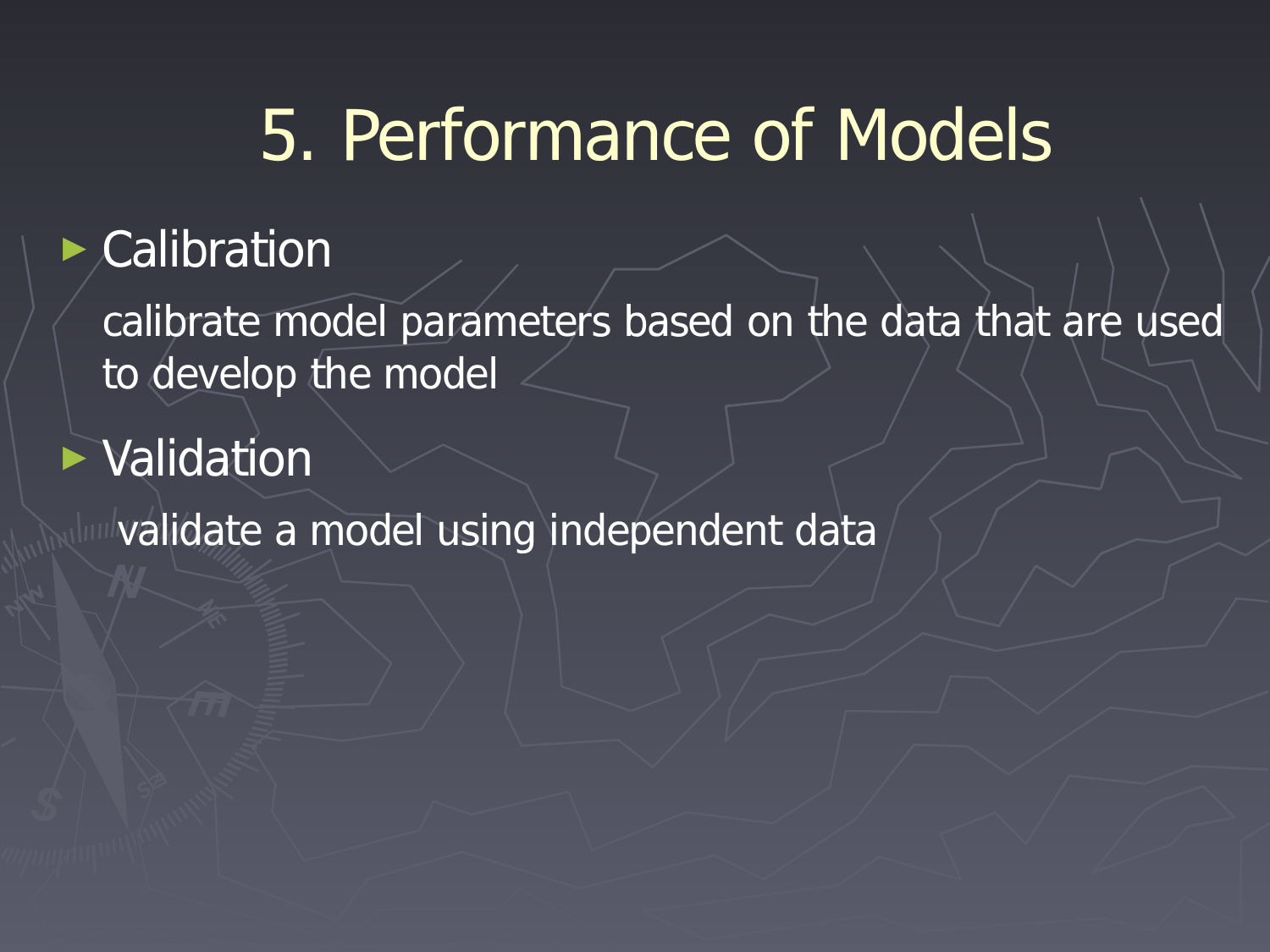

# 5. Performance of Models
Calibration
	calibrate model parameters based on the data that are used to develop the model

Validation
	 validate a model using independent data